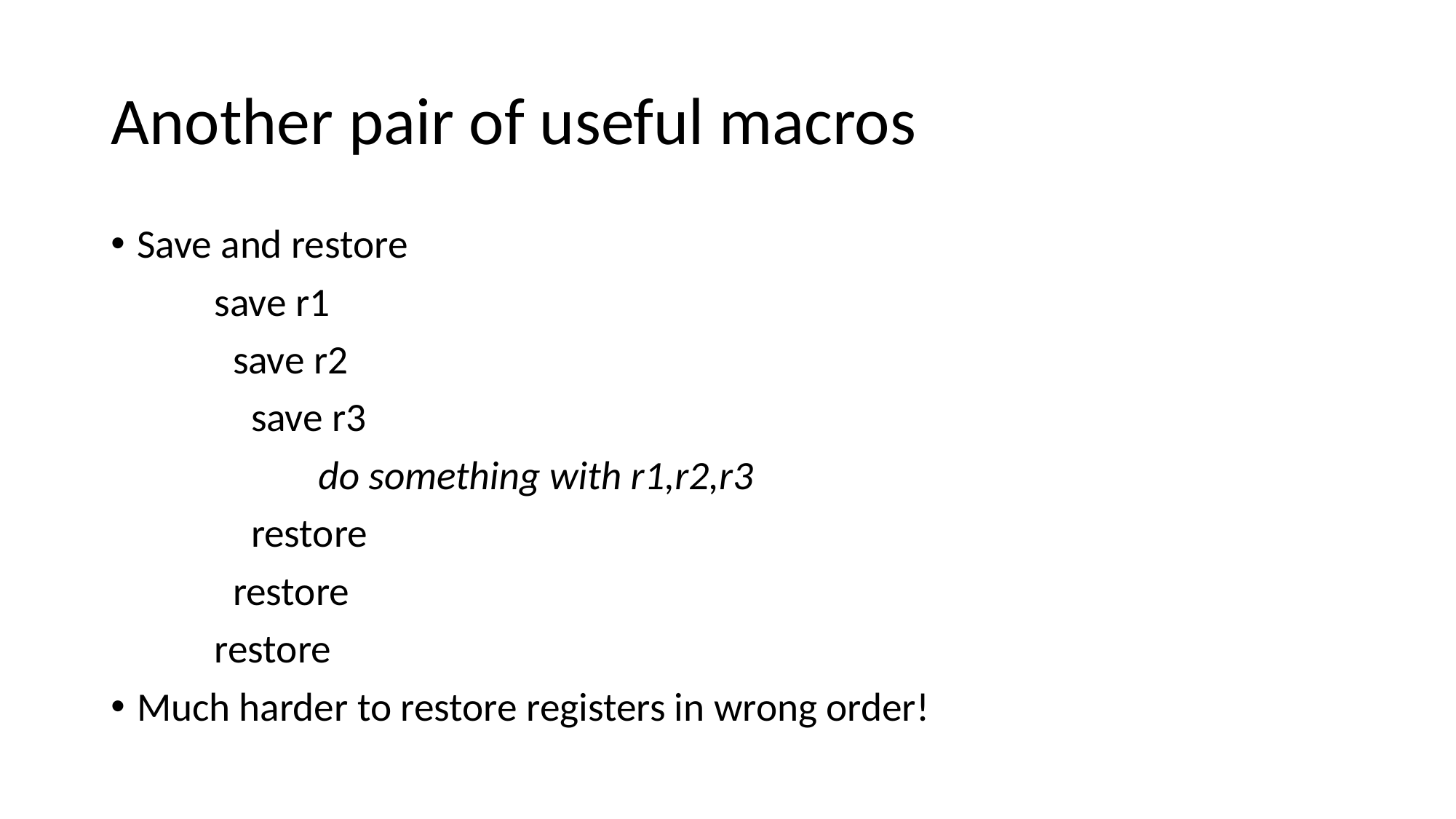

# Another pair of useful macros
Save and restore
	save r1
	  save r2
	    save r3
		do something with r1,r2,r3
	    restore
	  restore
	restore
Much harder to restore registers in wrong order!